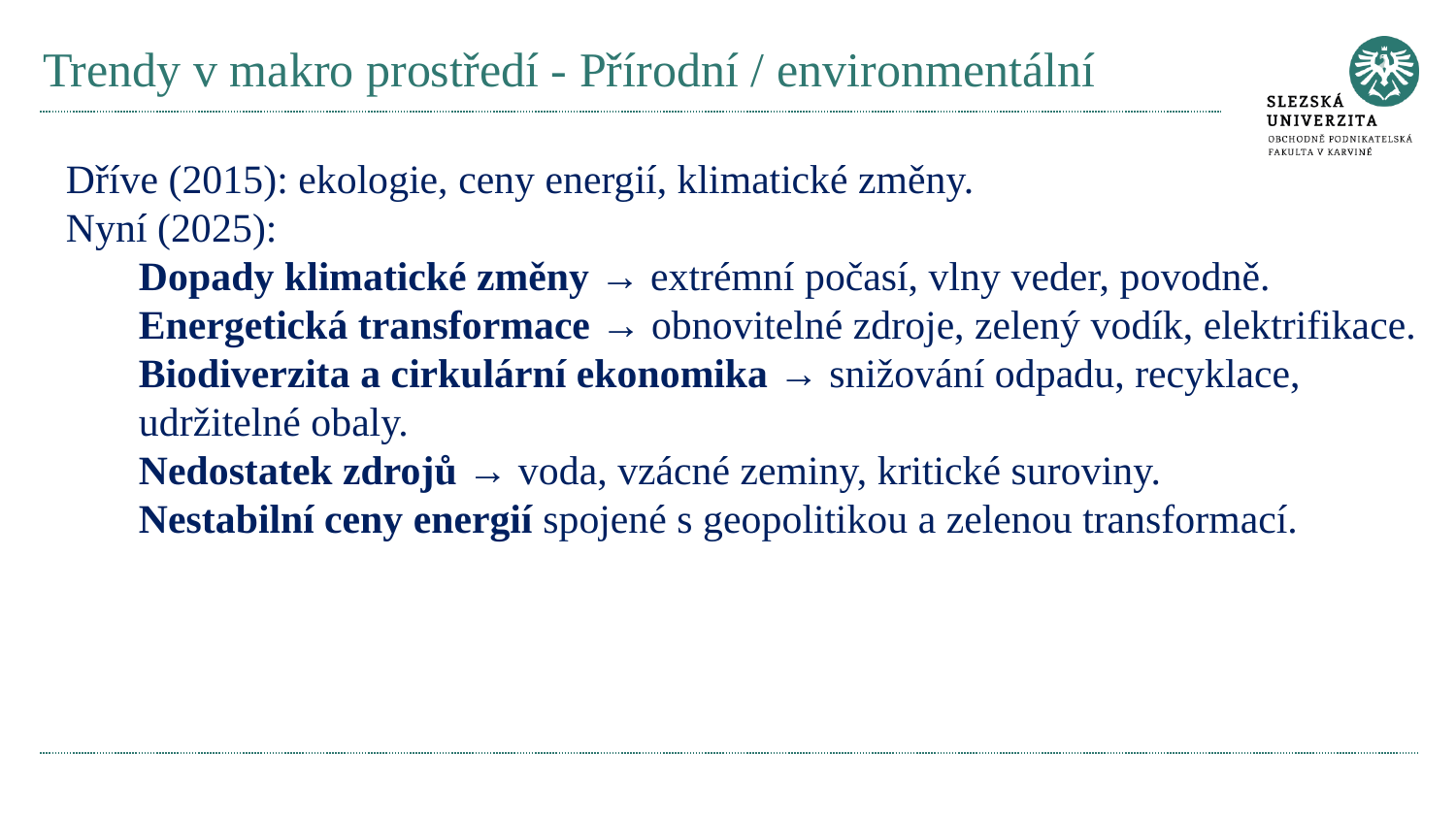

# Trendy v makro prostředí - Přírodní / environmentální
Dříve (2015): ekologie, ceny energií, klimatické změny.
Nyní (2025):
Dopady klimatické změny → extrémní počasí, vlny veder, povodně.
Energetická transformace → obnovitelné zdroje, zelený vodík, elektrifikace.
Biodiverzita a cirkulární ekonomika → snižování odpadu, recyklace, udržitelné obaly.
Nedostatek zdrojů → voda, vzácné zeminy, kritické suroviny.
Nestabilní ceny energií spojené s geopolitikou a zelenou transformací.